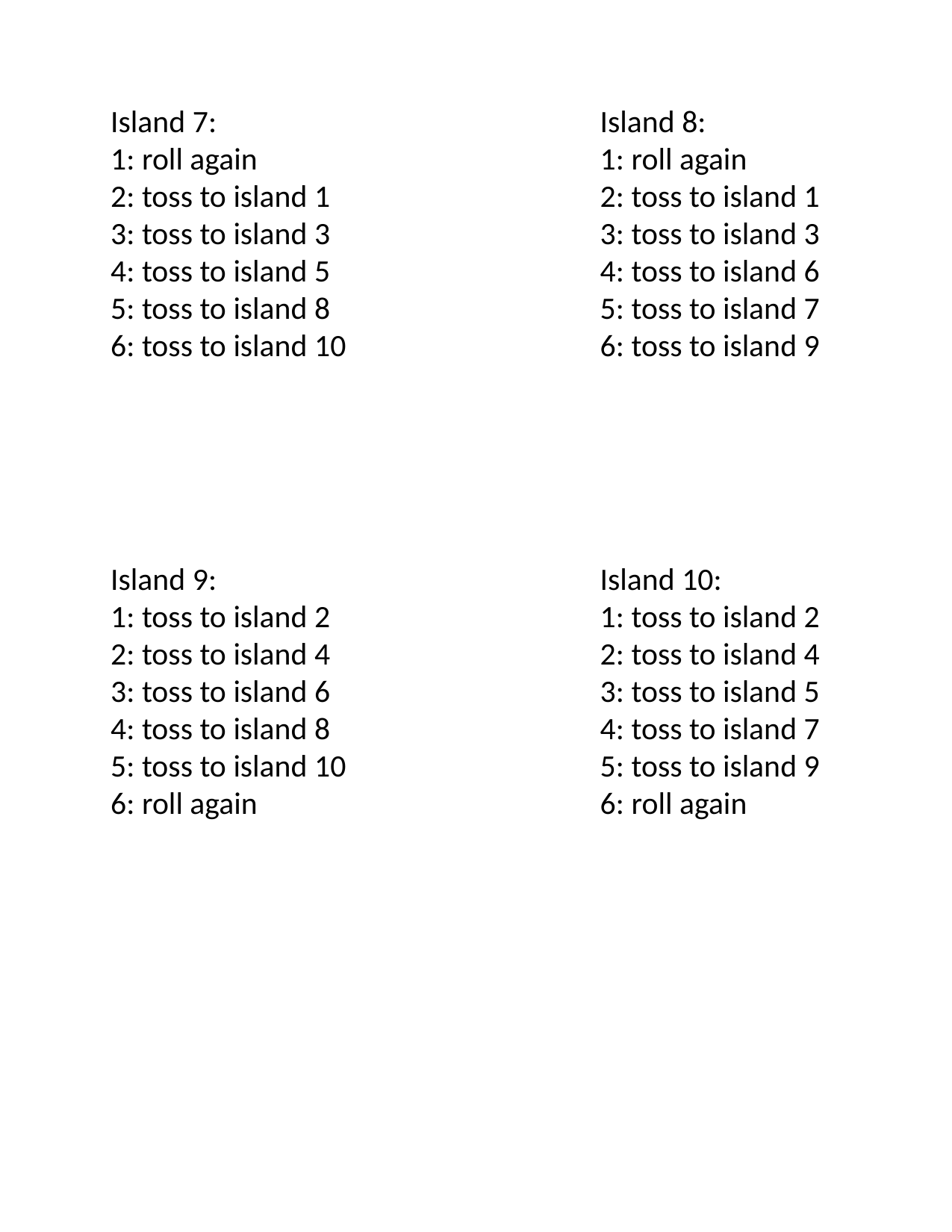

Island 8:
1: roll again
2: toss to island 1
3: toss to island 3
4: toss to island 6
5: toss to island 7
6: toss to island 9
Island 7:
1: roll again
2: toss to island 1
3: toss to island 3
4: toss to island 5
5: toss to island 8
6: toss to island 10
Island 10:
1: toss to island 2
2: toss to island 4
3: toss to island 5
4: toss to island 7
5: toss to island 9
6: roll again
Island 9:
1: toss to island 2
2: toss to island 4
3: toss to island 6
4: toss to island 8
5: toss to island 10
6: roll again